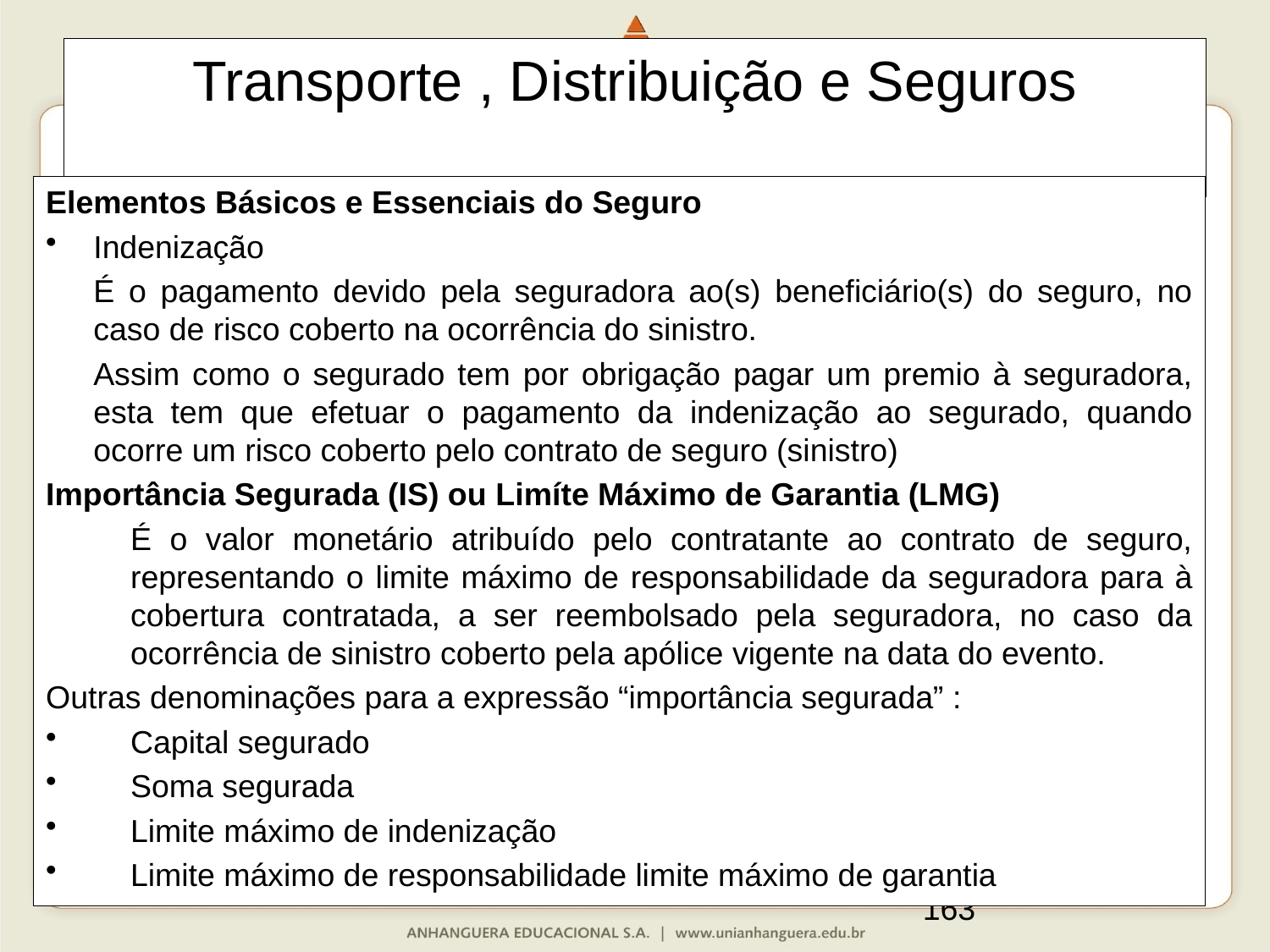

Transporte , Distribuição e Seguros
Elementos Básicos e Essenciais do Seguro
Indenização
	É o pagamento devido pela seguradora ao(s) beneficiário(s) do seguro, no caso de risco coberto na ocorrência do sinistro.
	Assim como o segurado tem por obrigação pagar um premio à seguradora, esta tem que efetuar o pagamento da indenização ao segurado, quando ocorre um risco coberto pelo contrato de seguro (sinistro)
Importância Segurada (IS) ou Limíte Máximo de Garantia (LMG)
	É o valor monetário atribuído pelo contratante ao contrato de seguro, representando o limite máximo de responsabilidade da seguradora para à cobertura contratada, a ser reembolsado pela seguradora, no caso da ocorrência de sinistro coberto pela apólice vigente na data do evento.
Outras denominações para a expressão “importância segurada” :
Capital segurado
Soma segurada
Limite máximo de indenização
Limite máximo de responsabilidade limite máximo de garantia

163